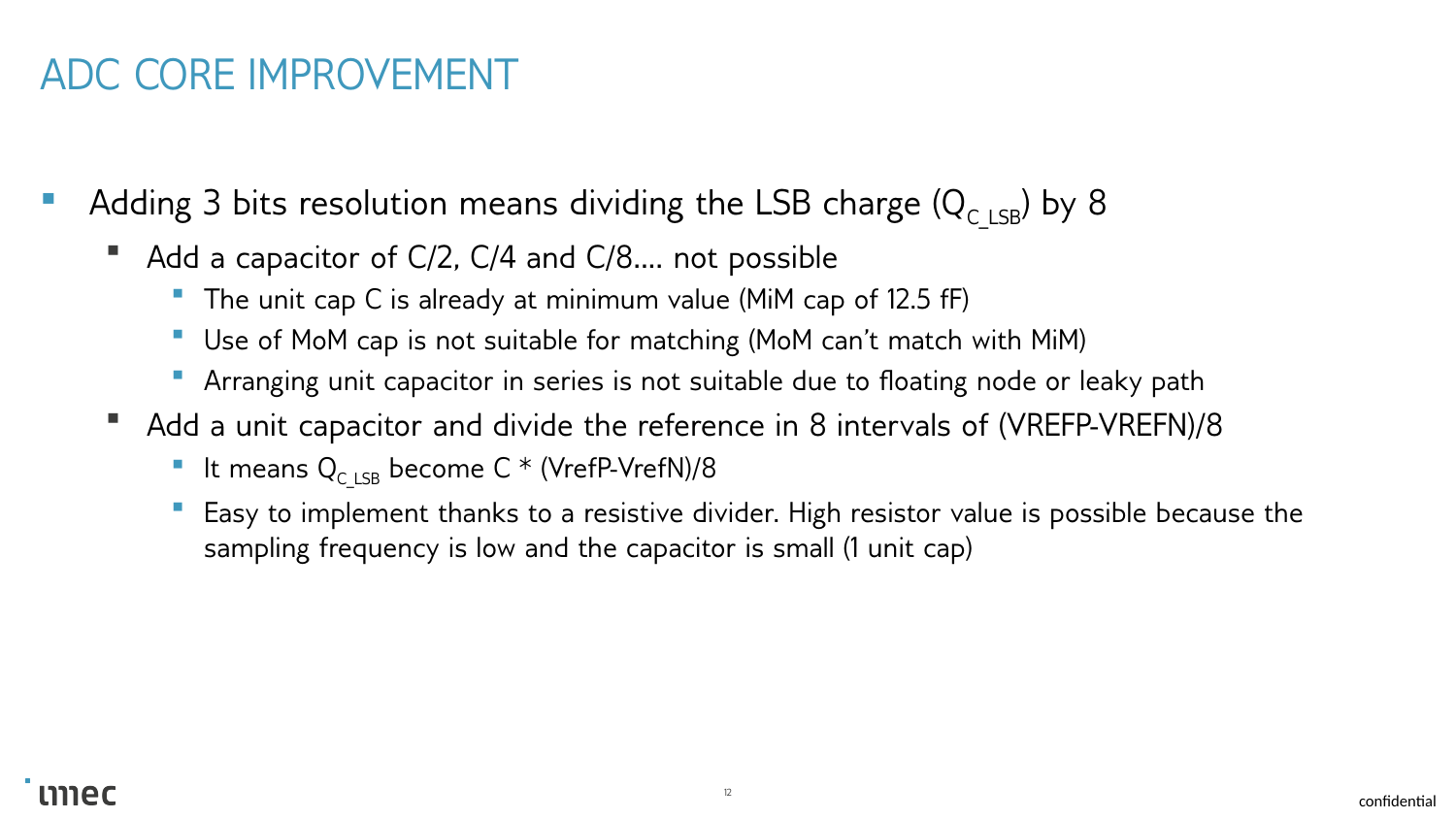

# ADC core improvement

Adding 3 bits resolution means dividing the LSB charge (QC_LSB) by 8
Add a capacitor of C/2, C/4 and C/8.... not possible
The unit cap C is already at minimum value (MiM cap of 12.5 fF)
Use of MoM cap is not suitable for matching (MoM can’t match with MiM)
Arranging unit capacitor in series is not suitable due to floating node or leaky path
Add a unit capacitor and divide the reference in 8 intervals of (VREFP-VREFN)/8
It means QC_LSB become C * (VrefP-VrefN)/8
Easy to implement thanks to a resistive divider. High resistor value is possible because the sampling frequency is low and the capacitor is small (1 unit cap)
12